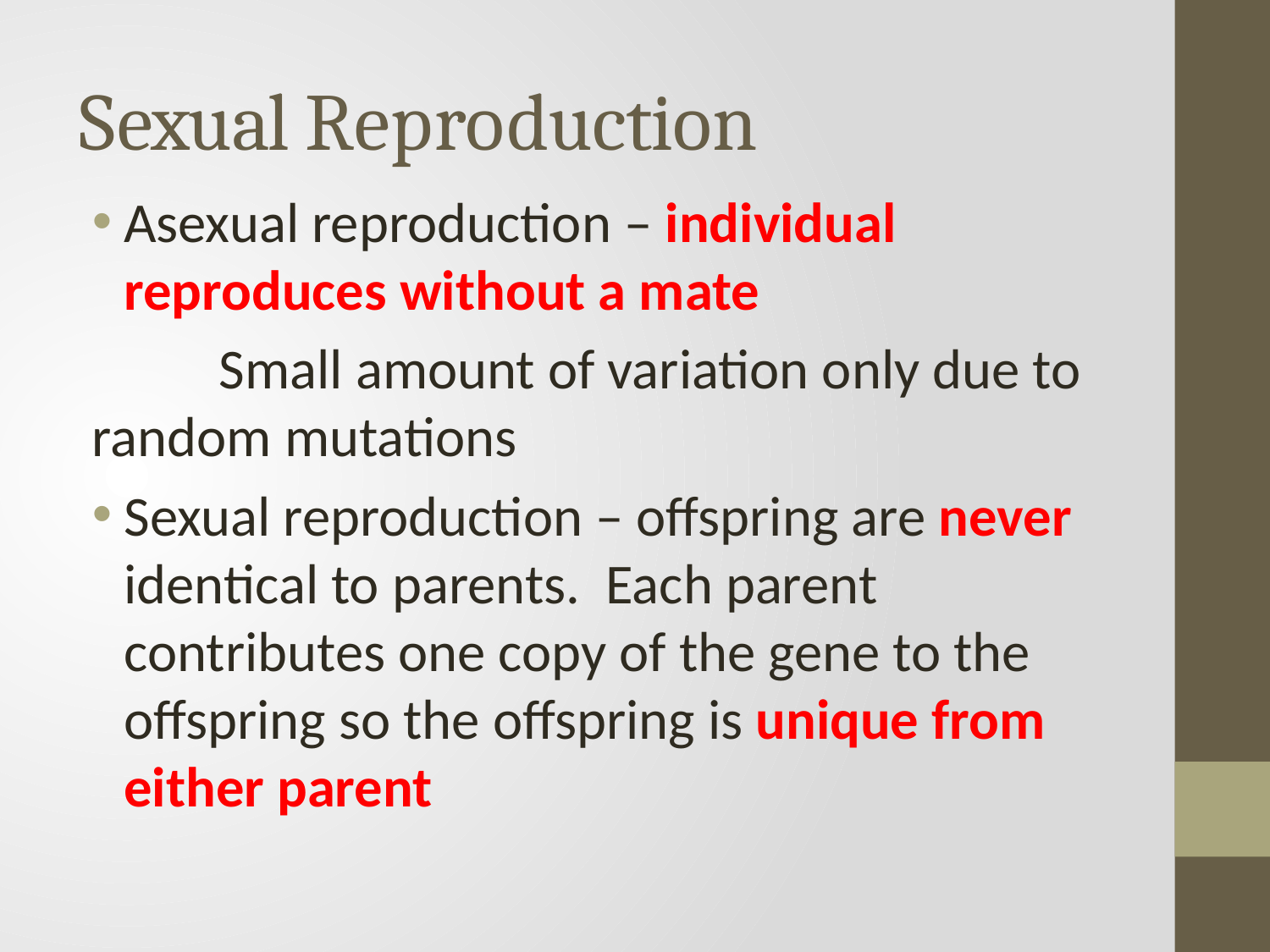

# Sexual Reproduction
Asexual reproduction – individual reproduces without a mate
	Small amount of variation only due to random mutations
Sexual reproduction – offspring are never identical to parents.  Each parent contributes one copy of the gene to the offspring so the offspring is unique from either parent